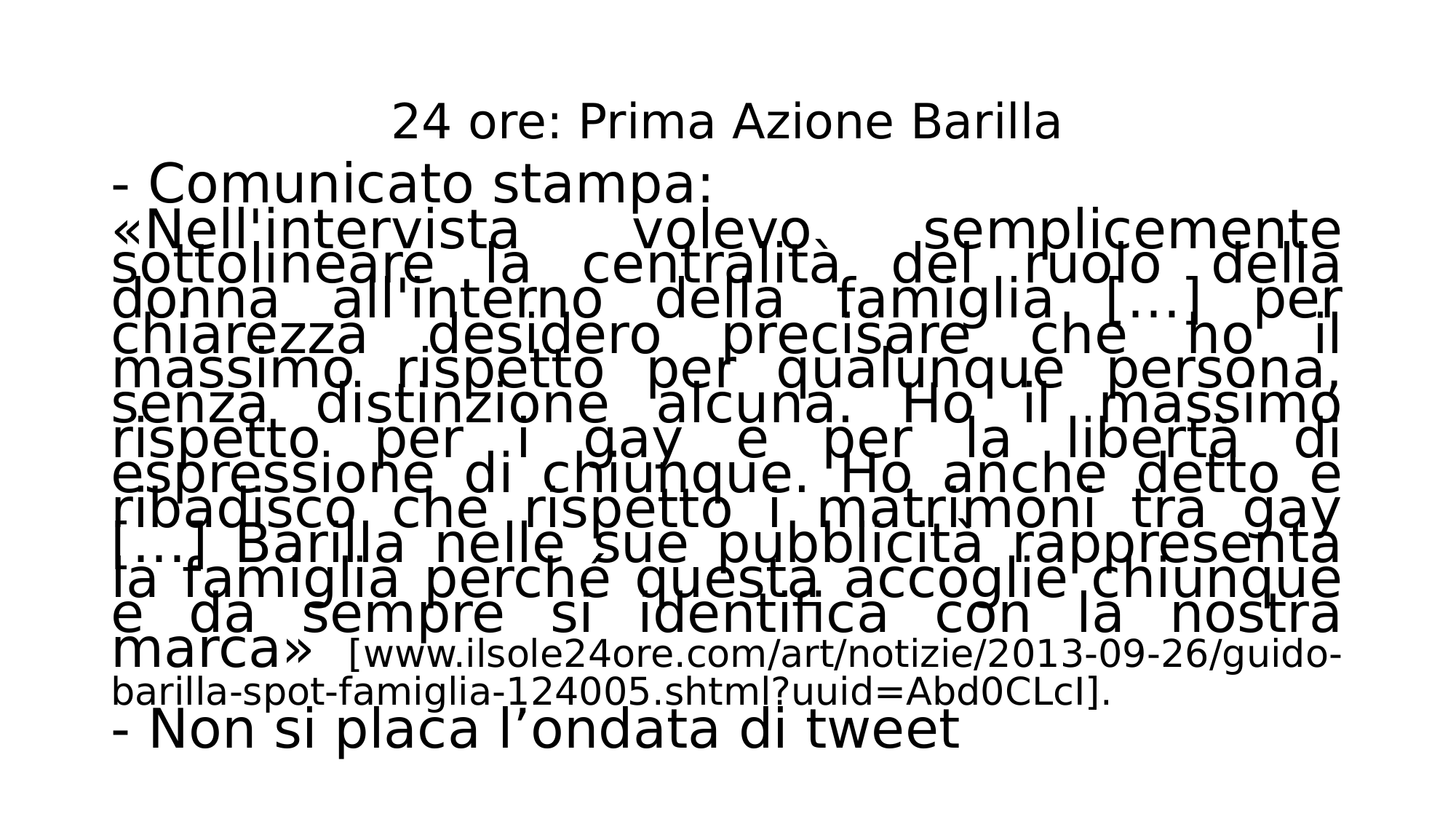

# 24 ore: Prima Azione Barilla
- Comunicato stampa:
«Nell'intervista volevo semplicemente sottolineare la centralità del ruolo della donna all'interno della famiglia […] per chiarezza desidero precisare che ho il massimo rispetto per qualunque persona, senza distinzione alcuna. Ho il massimo rispetto per i gay e per la libertà di espressione di chiunque. Ho anche detto e ribadisco che rispetto i matrimoni tra gay […] Barilla nelle sue pubblicità rappresenta la famiglia perché questa accoglie chiunque e da sempre si identifica con la nostra marca» [www.ilsole24ore.com/art/notizie/2013-09-26/guido-barilla-spot-famiglia-124005.shtml?uuid=Abd0CLcI].
- Non si placa l’ondata di tweet